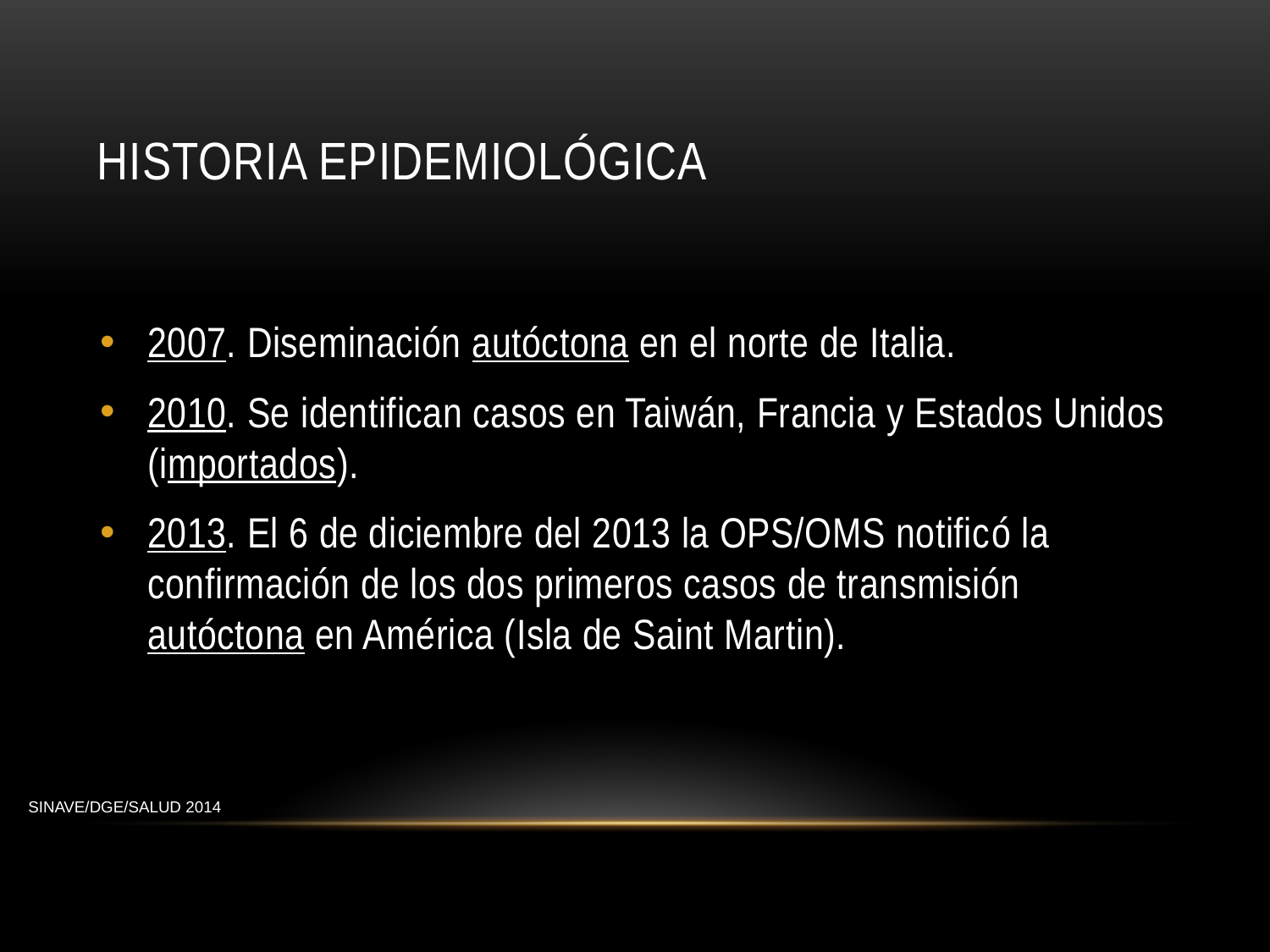

# Historia Epidemiológica
2007. Diseminación autóctona en el norte de Italia.
2010. Se identifican casos en Taiwán, Francia y Estados Unidos (importados).
2013. El 6 de diciembre del 2013 la OPS/OMS notificó la confirmación de los dos primeros casos de transmisión autóctona en América (Isla de Saint Martin).

SINAVE/DGE/SALUD 2014